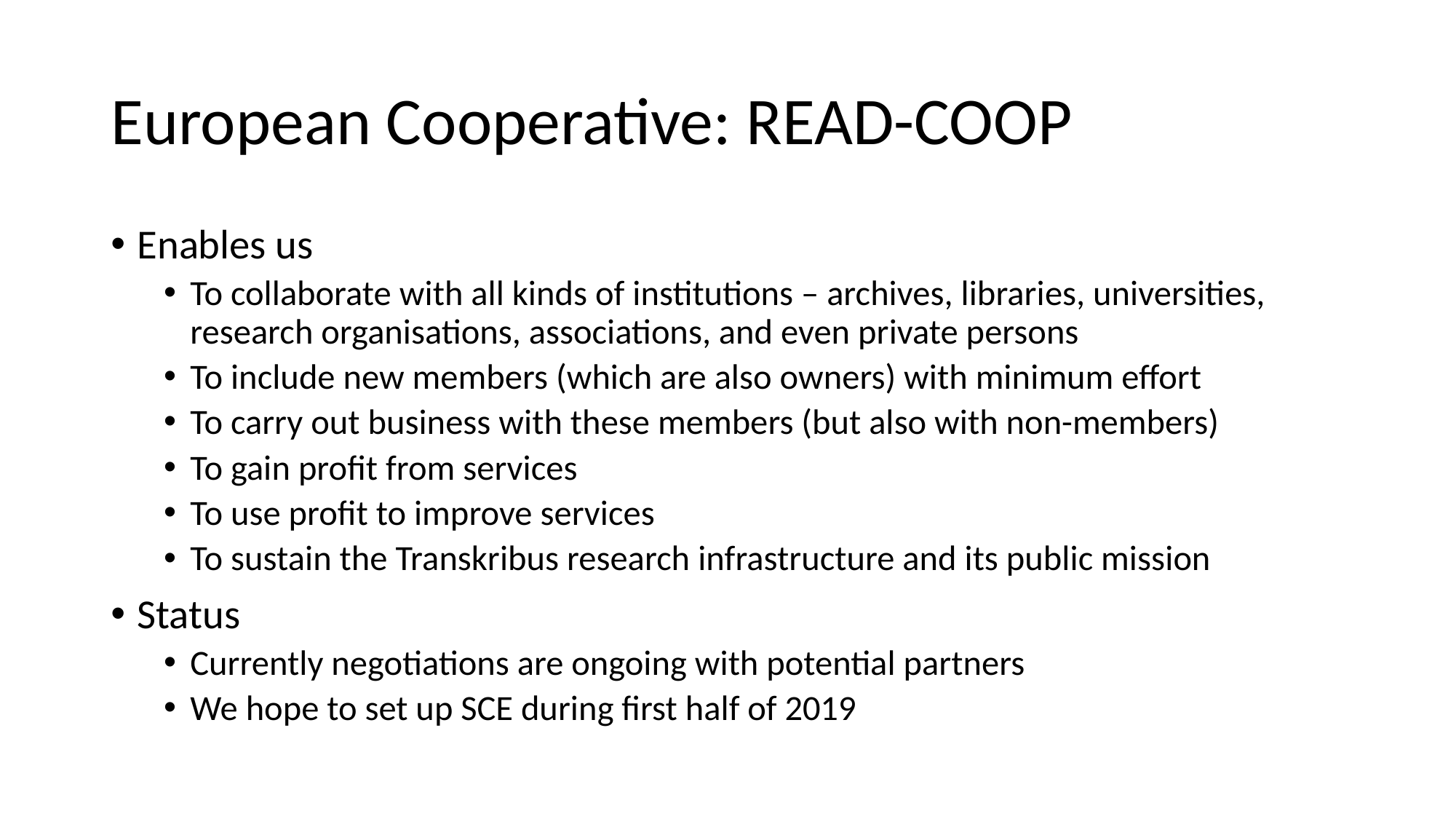

# European Cooperative: READ-COOP
Enables us
To collaborate with all kinds of institutions – archives, libraries, universities, research organisations, associations, and even private persons
To include new members (which are also owners) with minimum effort
To carry out business with these members (but also with non-members)
To gain profit from services
To use profit to improve services
To sustain the Transkribus research infrastructure and its public mission
Status
Currently negotiations are ongoing with potential partners
We hope to set up SCE during first half of 2019